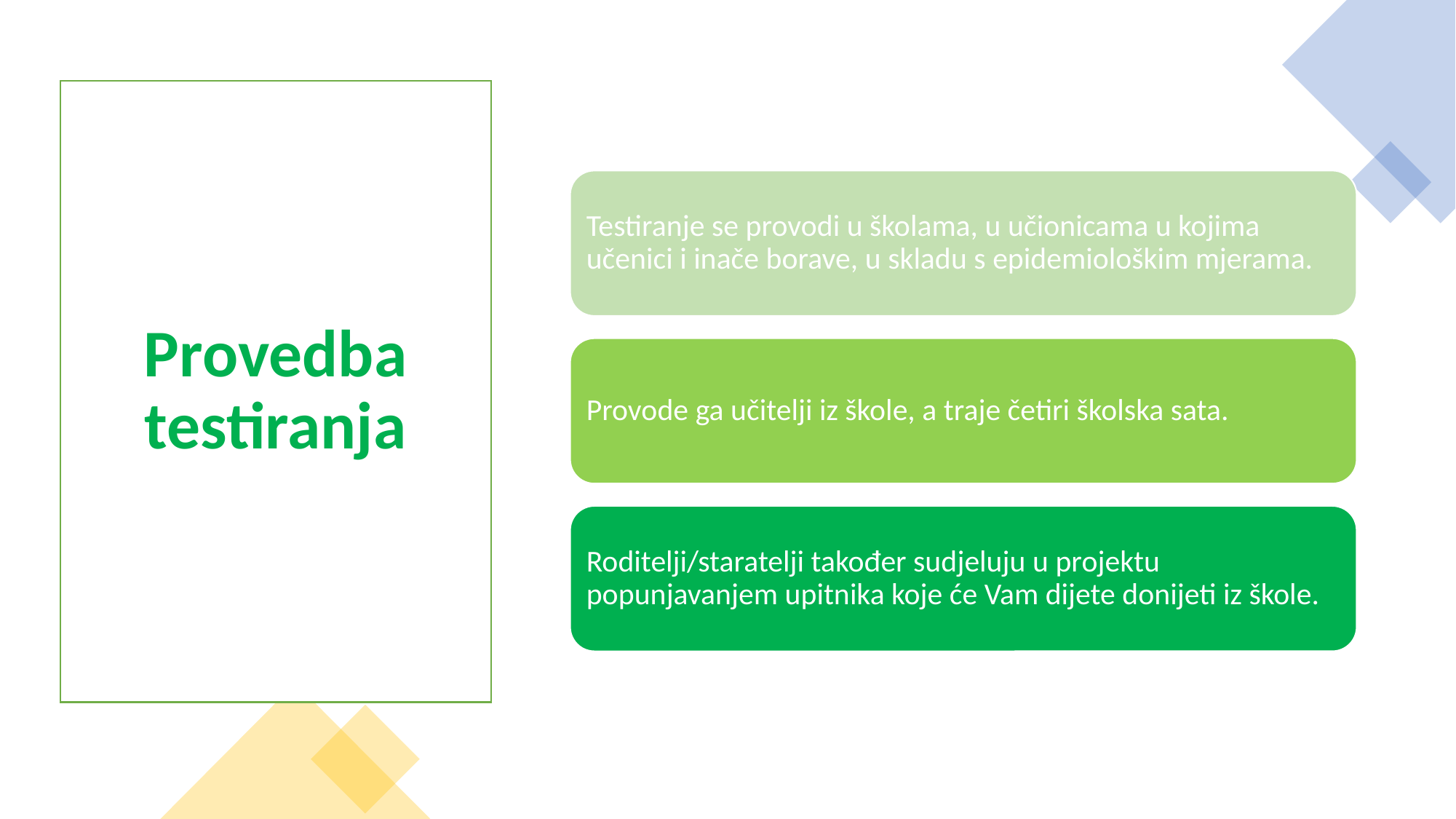

# Provedba testiranja

Testiranje se provodi u školama, u učionicama u kojima učenici i inače borave, u skladu s epidemiološkim mjerama.

Provode ga učitelji iz škole, a traje četiri školska sata.

Roditelji/staratelji također sudjeluju u projektu popunjavanjem upitnika koje će Vam dijete donijeti iz škole.